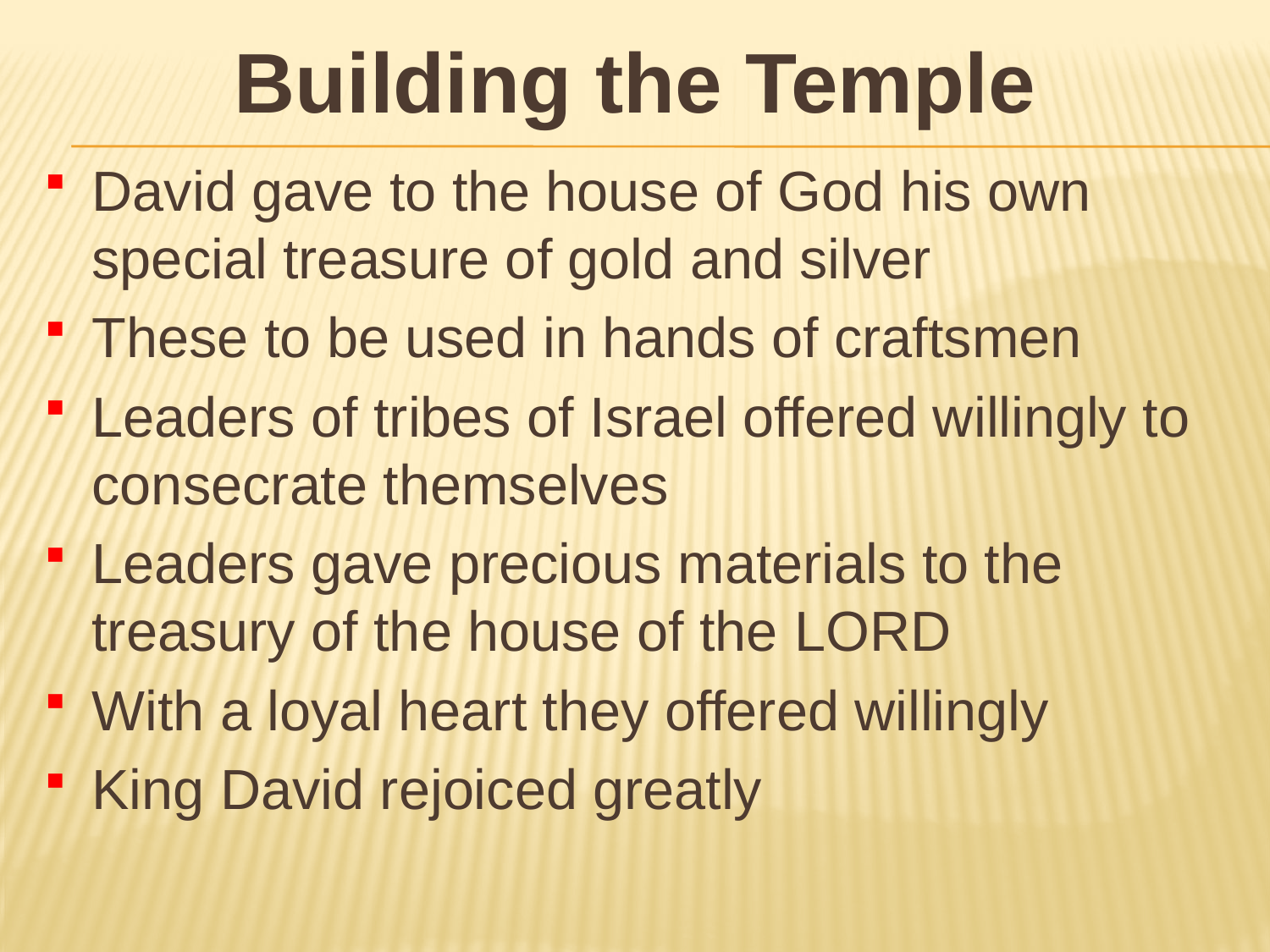

# Building the Temple
David gave to the house of God his own special treasure of gold and silver
These to be used in hands of craftsmen
Leaders of tribes of Israel offered willingly to consecrate themselves
Leaders gave precious materials to the treasury of the house of the Lord
With a loyal heart they offered willingly
King David rejoiced greatly